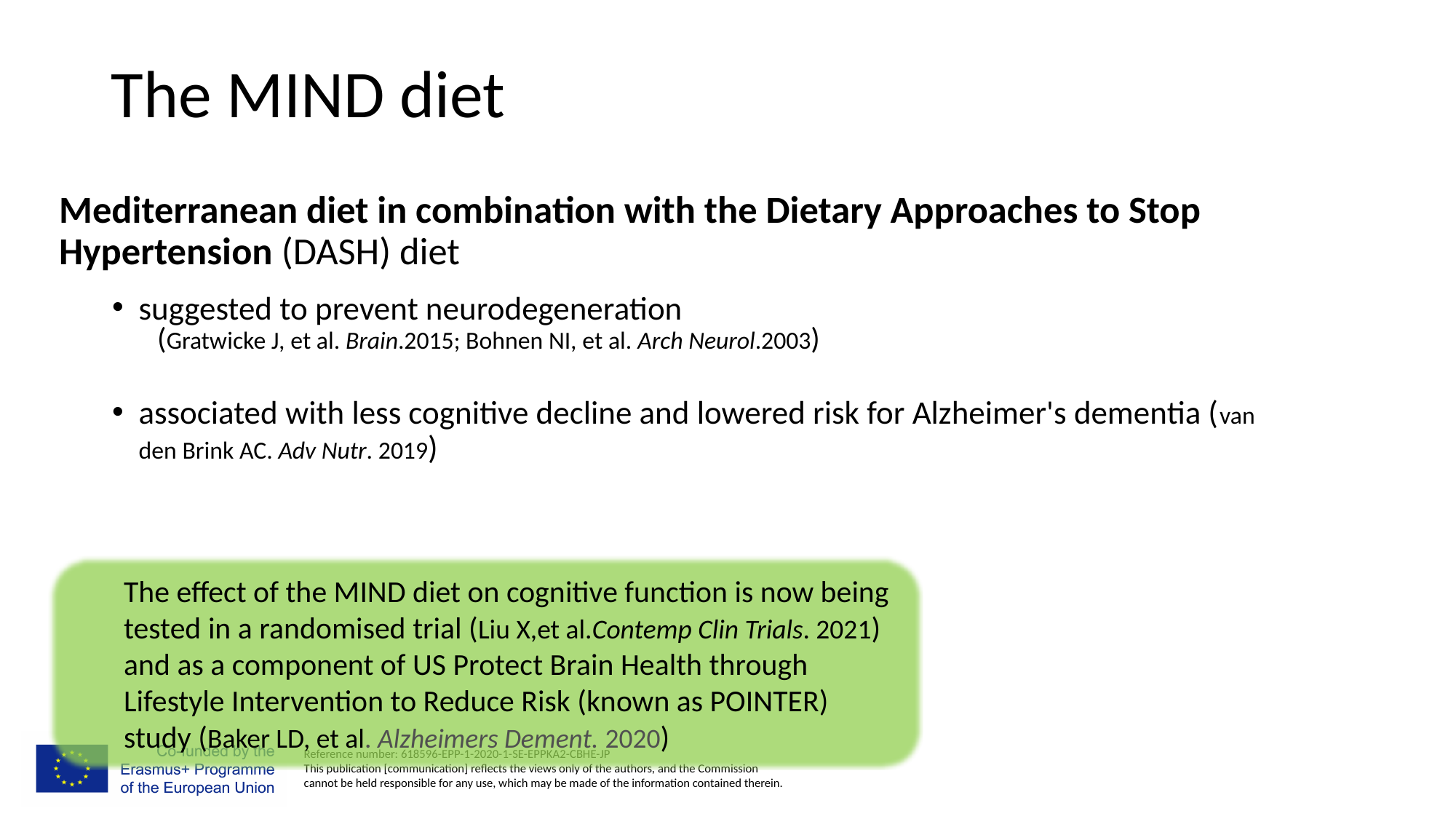

# The MIND diet
Mediterranean diet in combination with the Dietary Approaches to Stop Hypertension (DASH) diet

suggested to prevent neurodegeneration
	(Gratwicke J, et al. Brain.2015; Bohnen NI, et al. Arch Neurol.2003)

associated with less cognitive decline and lowered risk for Alzheimer's dementia (van den Brink AC. Adv Nutr. 2019)
The effect of the MIND diet on cognitive function is now being tested in a randomised trial (Liu X,et al.Contemp Clin Trials. 2021) and as a component of US Protect Brain Health through Lifestyle Intervention to Reduce Risk (known as POINTER) study (Baker LD, et al. Alzheimers Dement. 2020)